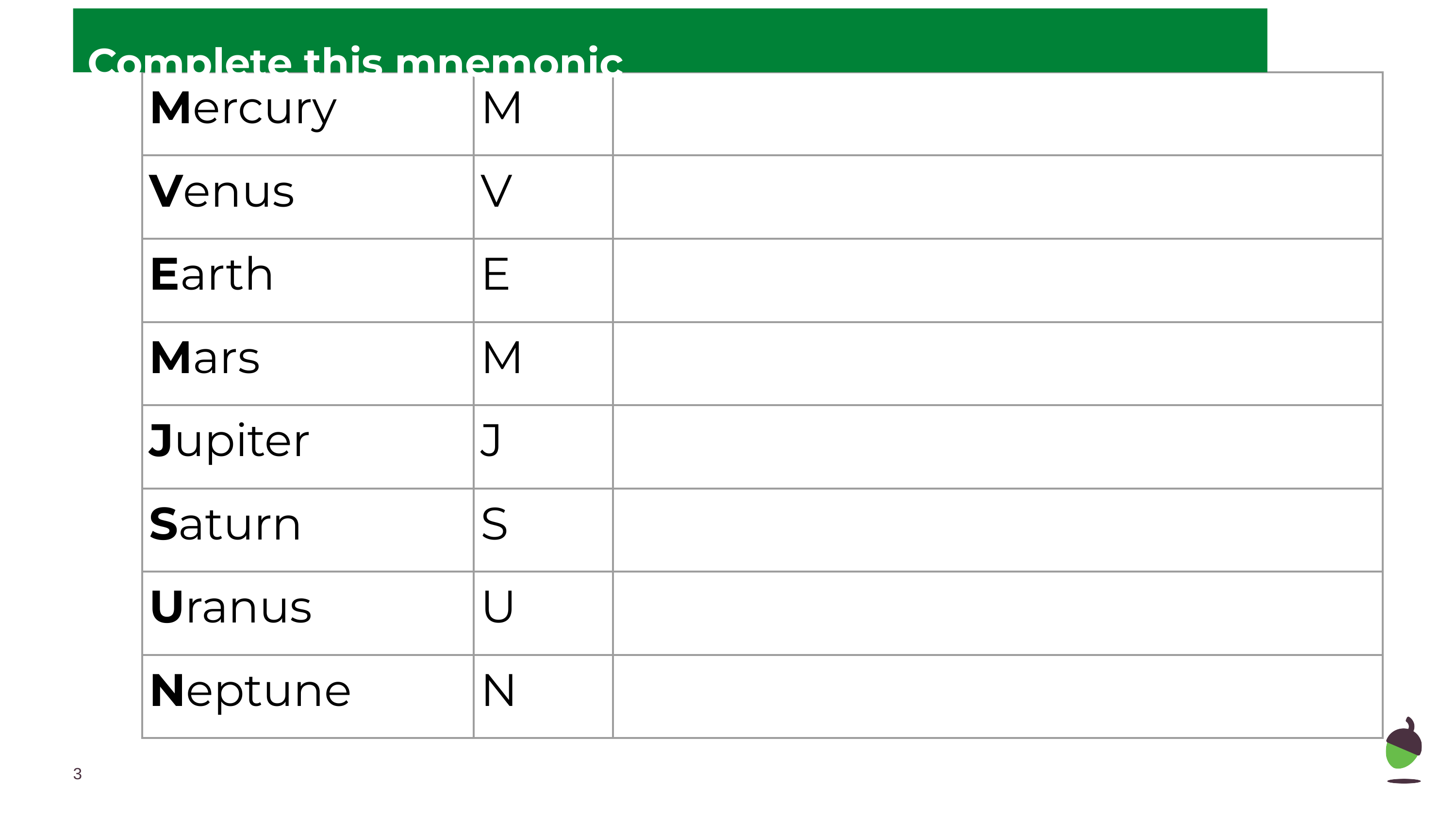

Complete this mnemonic
| Mercury | M |  |
| --- | --- | --- |
| Venus | V |  |
| Earth | E |  |
| Mars | M |  |
| Jupiter | J |  |
| Saturn | S |  |
| Uranus | U |  |
| Neptune | N |  |
3